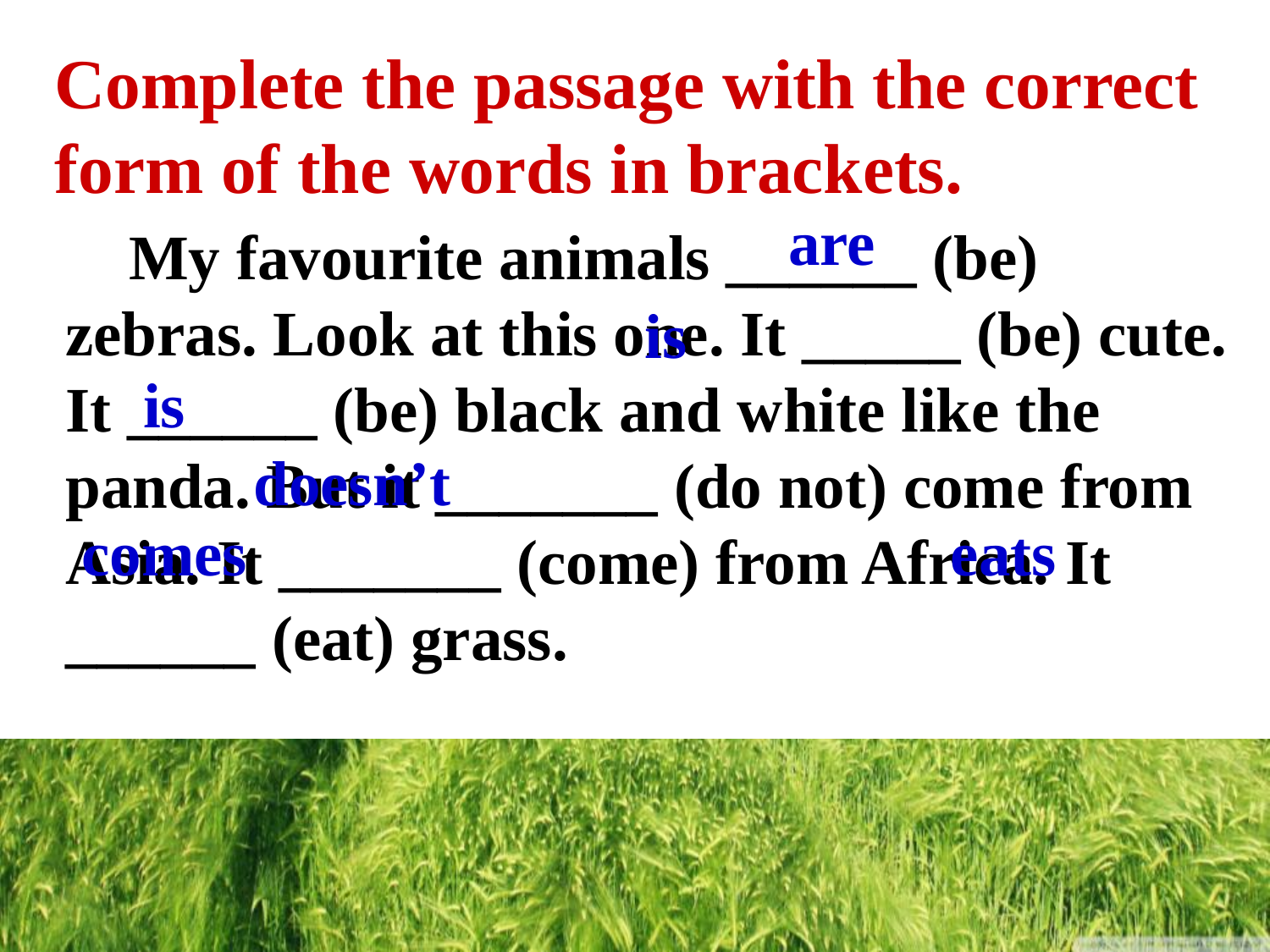

Complete the passage with the correct form of the words in brackets.
are
    My favourite animals ______ (be) zebras. Look at this one. It _____ (be) cute. It ______ (be) black and white like the panda. But it _______ (do not) come from Asia. It _______ (come) from Africa. It ______ (eat) grass.
is
is
doesn’t
comes
eats